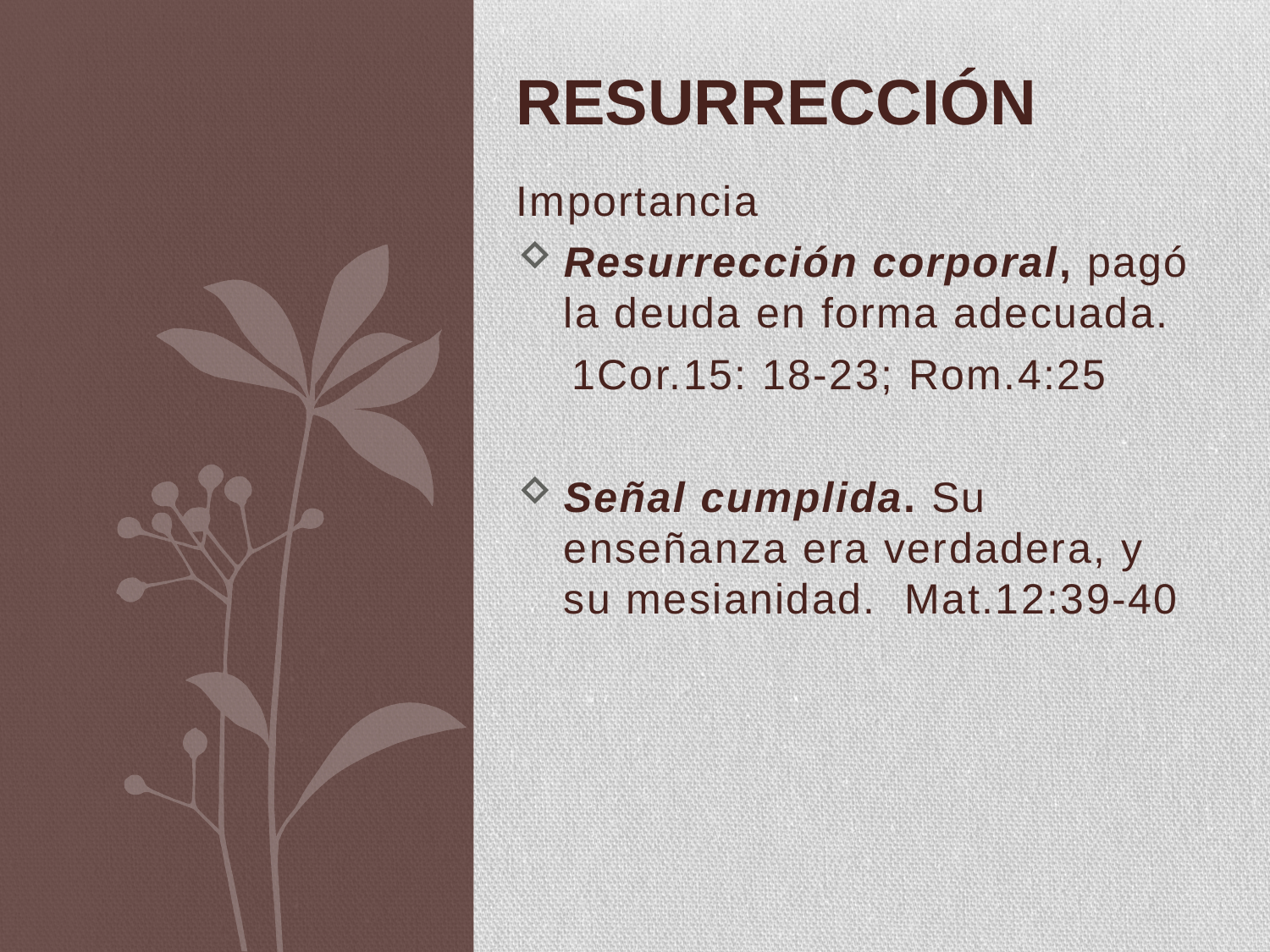

# RESURRECCIÓN
Importancia
Resurrección corporal, pagó la deuda en forma adecuada.
    1Cor.15: 18-23; Rom.4:25

Señal cumplida. Su enseñanza era verdadera, y su mesianidad.  Mat.12:39-40